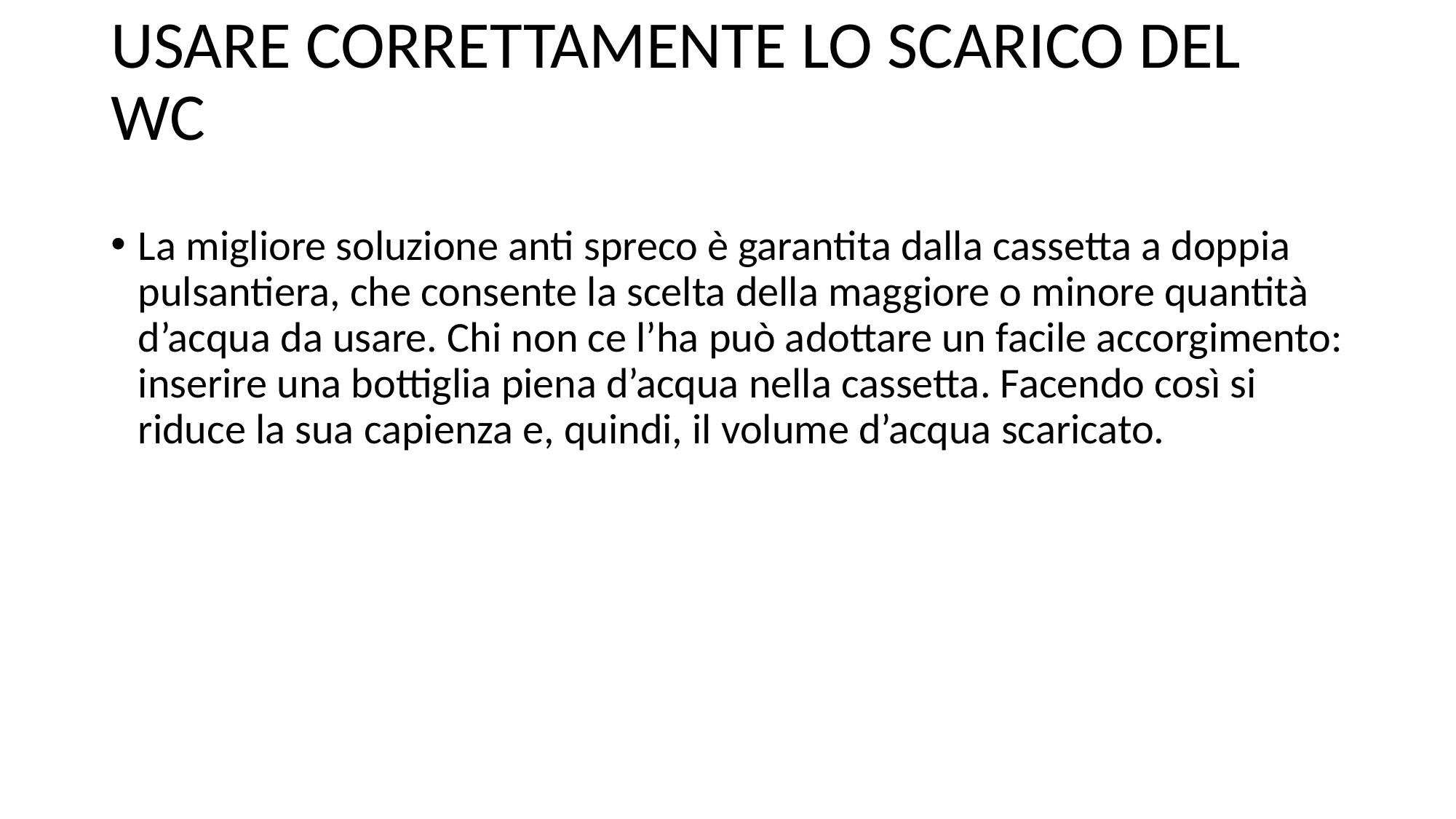

# USARE CORRETTAMENTE LO SCARICO DEL WC
La migliore soluzione anti spreco è garantita dalla cassetta a doppia pulsantiera, che consente la scelta della maggiore o minore quantità d’acqua da usare. Chi non ce l’ha può adottare un facile accorgimento: inserire una bottiglia piena d’acqua nella cassetta. Facendo così si riduce la sua capienza e, quindi, il volume d’acqua scaricato.